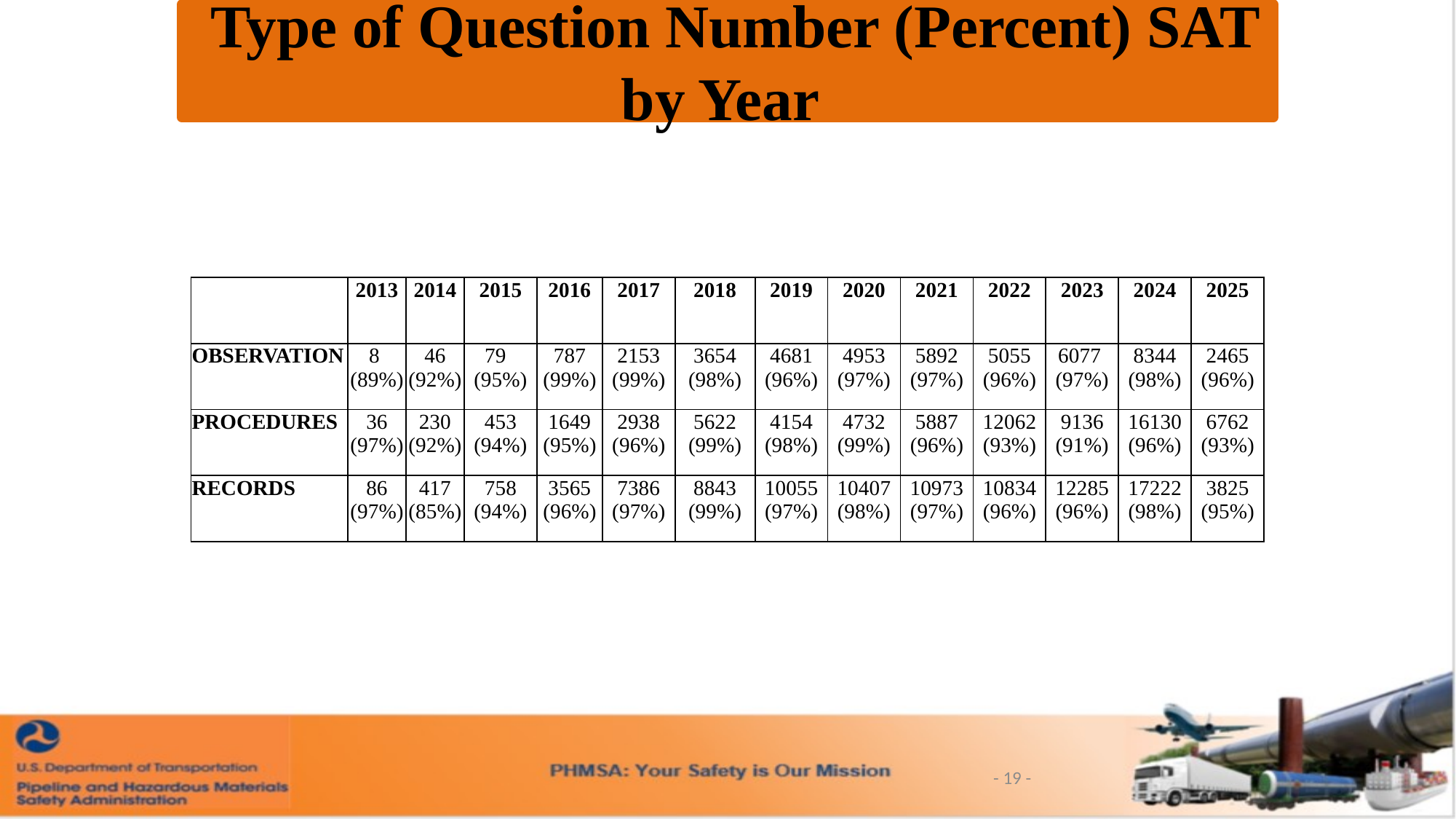

Type of Question Number (Percent) SAT by Year

|  | 2013 | 2014 | 2015 | 2016 | 2017 | 2018 | 2019 | 2020 | 2021 | 2022 | 2023 | 2024 | 2025 |
| --- | --- | --- | --- | --- | --- | --- | --- | --- | --- | --- | --- | --- | --- |
| OBSERVATION | 8 (89%) | 46 (92%) | 79 (95%) | 787 (99%) | 2153 (99%) | 3654 (98%) | 4681 (96%) | 4953 (97%) | 5892 (97%) | 5055 (96%) | 6077 (97%) | 8344 (98%) | 2465 (96%) |
| PROCEDURES | 36 (97%) | 230 (92%) | 453 (94%) | 1649 (95%) | 2938 (96%) | 5622 (99%) | 4154 (98%) | 4732 (99%) | 5887 (96%) | 12062 (93%) | 9136 (91%) | 16130 (96%) | 6762 (93%) |
| RECORDS | 86 (97%) | 417 (85%) | 758 (94%) | 3565 (96%) | 7386 (97%) | 8843 (99%) | 10055 (97%) | 10407 (98%) | 10973 (97%) | 10834 (96%) | 12285 (96%) | 17222 (98%) | 3825 (95%) |
- 19 -